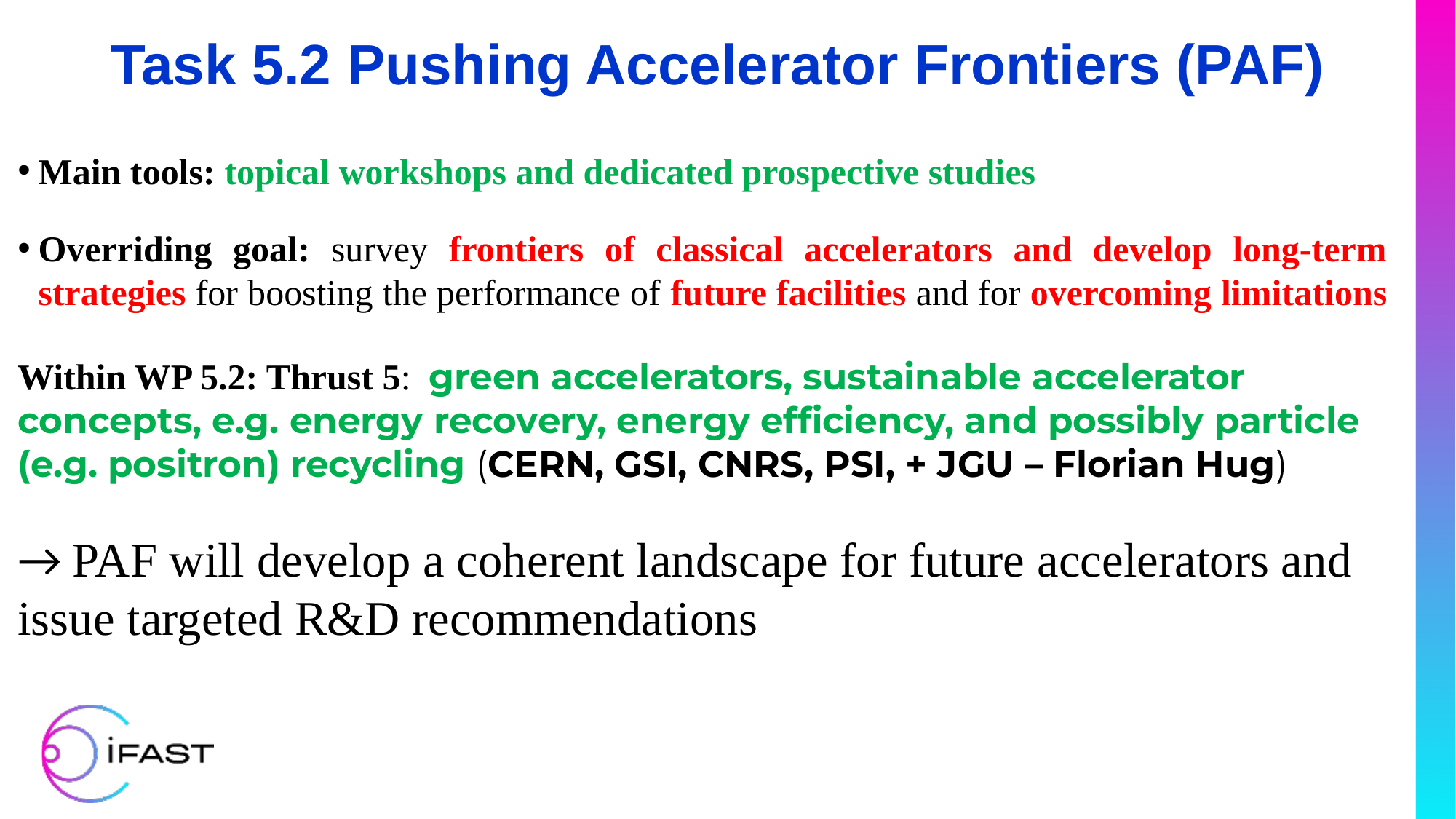

# Task 5.2 Pushing Accelerator Frontiers (PAF)
Main tools: topical workshops and dedicated prospective studies

Overriding goal: survey frontiers of classical accelerators and develop long-term strategies for boosting the performance of future facilities and for overcoming limitations

Within WP 5.2: Thrust 5:  green accelerators, sustainable accelerator concepts, e.g. energy recovery, energy efficiency, and possibly particle (e.g. positron) recycling (CERN, GSI, CNRS, PSI, + JGU – Florian Hug)
→ PAF will develop a coherent landscape for future accelerators and issue targeted R&D recommendations